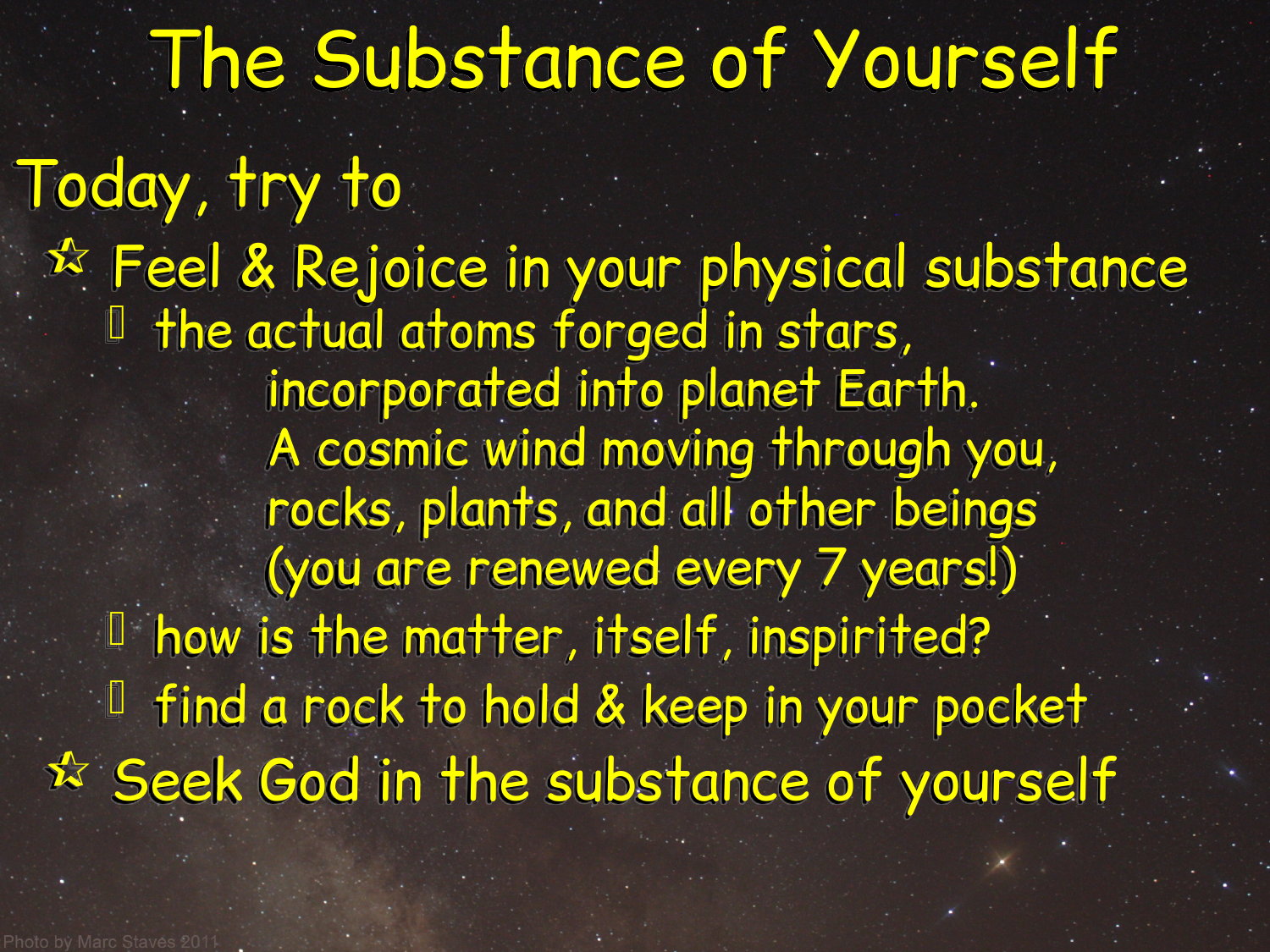

# The Substance of Yourself
Today, try to
 Feel & Rejoice in your physical substance
 the actual atoms forged in stars,
 		incorporated into planet Earth.
		A cosmic wind moving through you,             	rocks, plants, and all other beings                     	(you are renewed every 7 years!)
 how is the matter, itself, inspirited?
 find a rock to hold & keep in your pocket
 Seek God in the substance of yourself